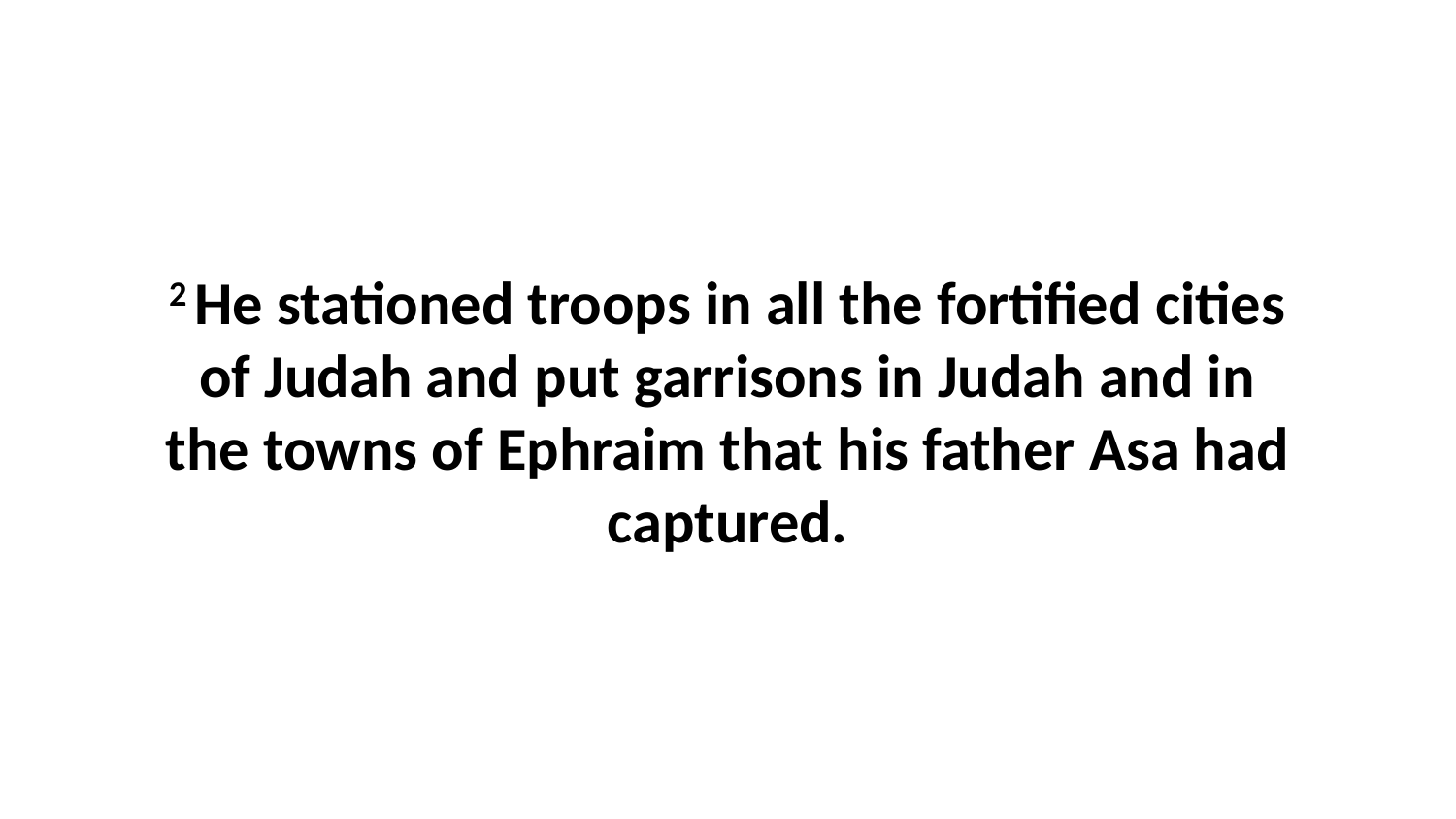

2 He stationed troops in all the fortified cities of Judah and put garrisons in Judah and in the towns of Ephraim that his father Asa had captured.